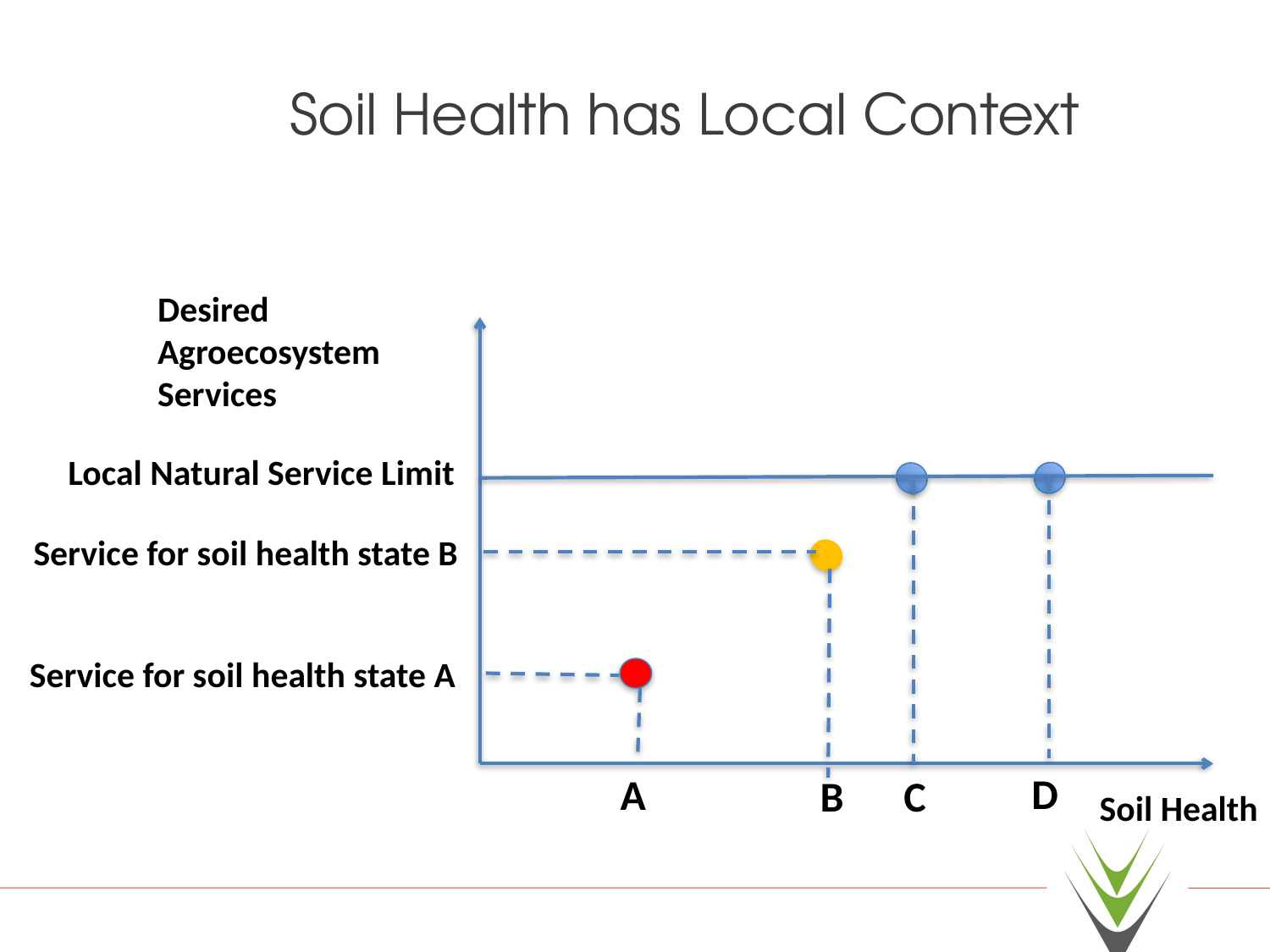

# Soil Health has Local Context
Desired
Agroecosystem
Services
Local Natural Service Limit

Service for soil health state B

Service for soil health state A

D
A
B
C
Soil Health
8
VIRESCO SOLUTIONS